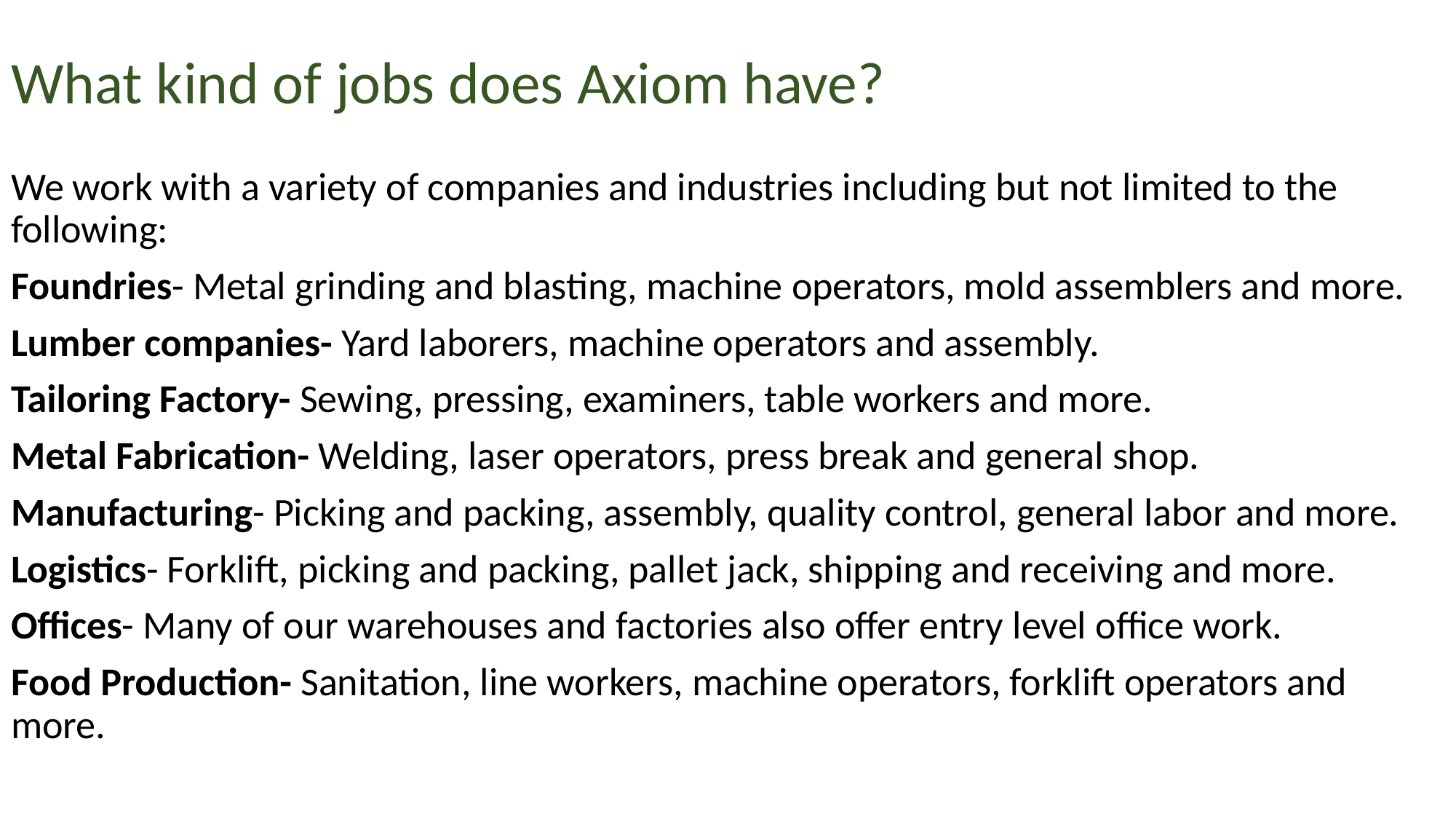

# What kind of jobs does Axiom have?
We work with a variety of companies and industries including but not limited to the following:
Foundries- Metal grinding and blasting, machine operators, mold assemblers and more.
Lumber companies- Yard laborers, machine operators and assembly.
Tailoring Factory- Sewing, pressing, examiners, table workers and more.
Metal Fabrication- Welding, laser operators, press break and general shop.
Manufacturing- Picking and packing, assembly, quality control, general labor and more.
Logistics- Forklift, picking and packing, pallet jack, shipping and receiving and more.
Offices- Many of our warehouses and factories also offer entry level office work.
Food Production- Sanitation, line workers, machine operators, forklift operators and more.